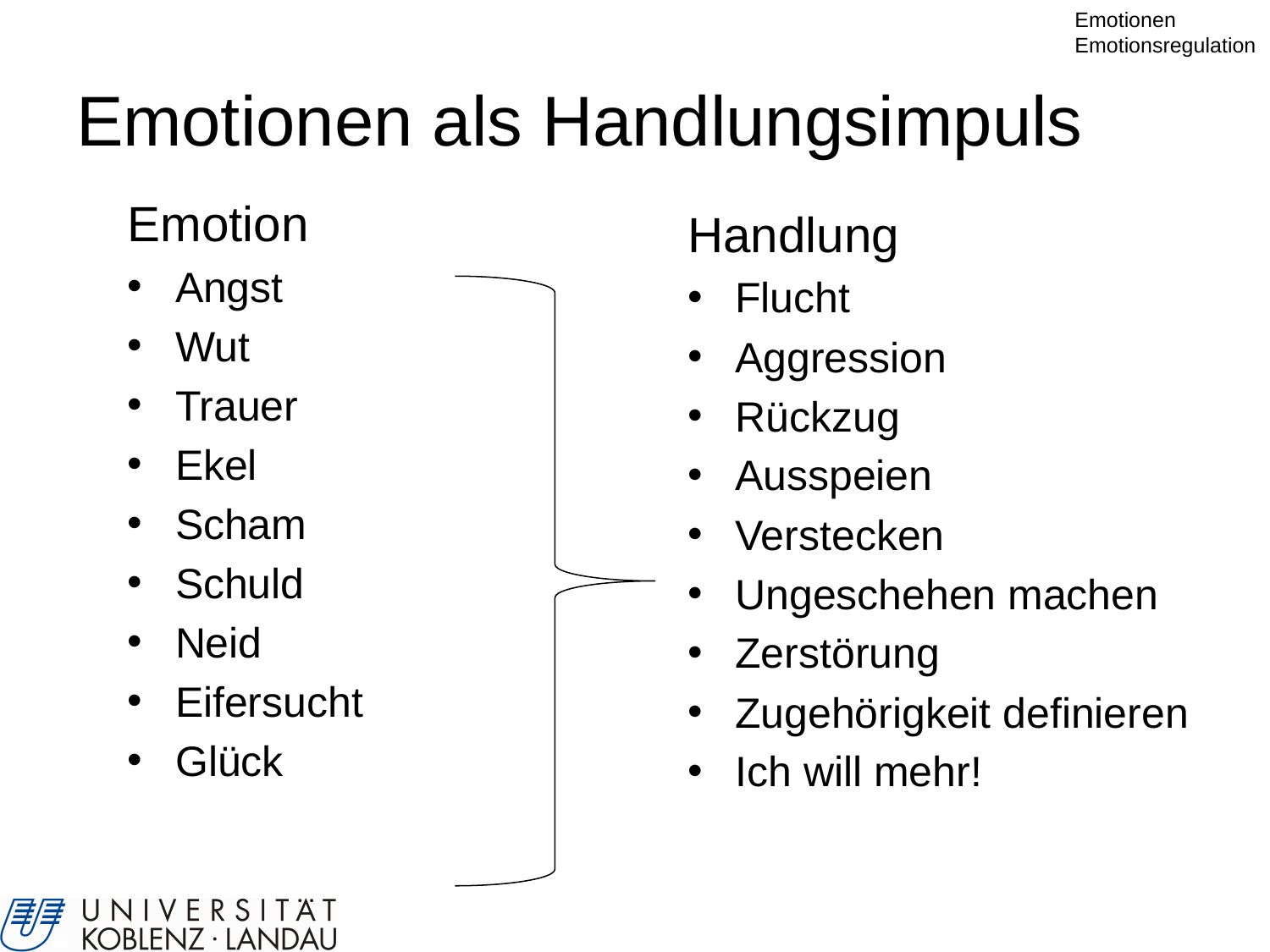

Emotionen
Emotionsregulation
# Emotionen als Handlungsimpuls
Emotion
Angst
Wut
Trauer
Ekel
Scham
Schuld
Neid
Eifersucht
Glück
Handlung
Flucht
Aggression
Rückzug
Ausspeien
Verstecken
Ungeschehen machen
Zerstörung
Zugehörigkeit definieren
Ich will mehr!